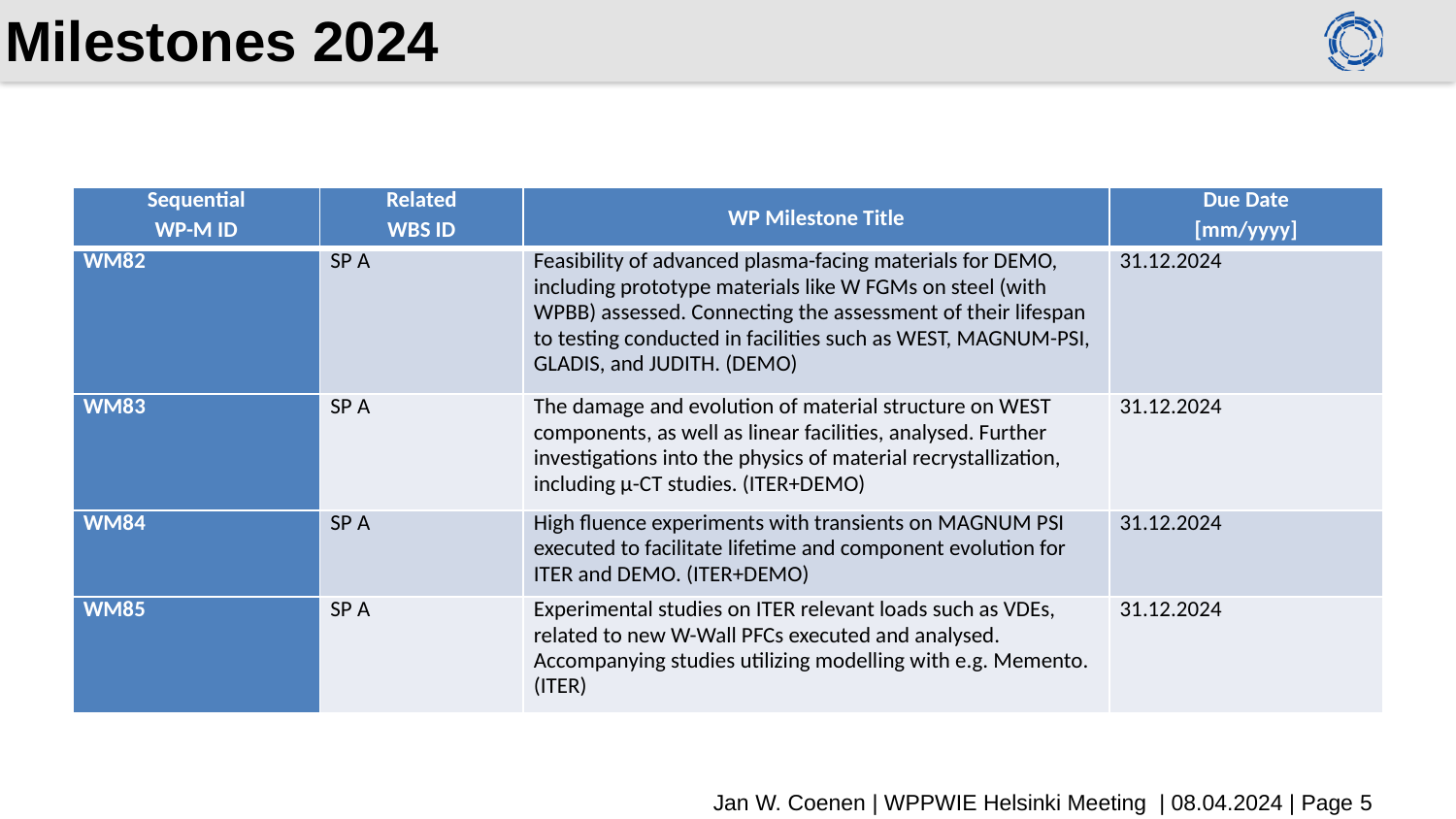

# Milestones 2024
| Sequential WP-M ID | Related WBS ID | WP Milestone Title | Due Date [mm/yyyy] |
| --- | --- | --- | --- |
| WM82 | SP A | Feasibility of advanced plasma-facing materials for DEMO, including prototype materials like W FGMs on steel (with WPBB) assessed. Connecting the assessment of their lifespan to testing conducted in facilities such as WEST, MAGNUM-PSI, GLADIS, and JUDITH. (DEMO) | 31.12.2024 |
| WM83 | SP A | The damage and evolution of material structure on WEST components, as well as linear facilities, analysed. Further investigations into the physics of material recrystallization, including µ-CT studies. (ITER+DEMO) | 31.12.2024 |
| WM84 | SP A | High fluence experiments with transients on MAGNUM PSI executed to facilitate lifetime and component evolution for ITER and DEMO. (ITER+DEMO) | 31.12.2024 |
| WM85 | SP A | Experimental studies on ITER relevant loads such as VDEs, related to new W-Wall PFCs executed and analysed. Accompanying studies utilizing modelling with e.g. Memento. (ITER) | 31.12.2024 |
Jan W. Coenen | WPPWIE Helsinki Meeting  | 08.04.2024 | Page 5